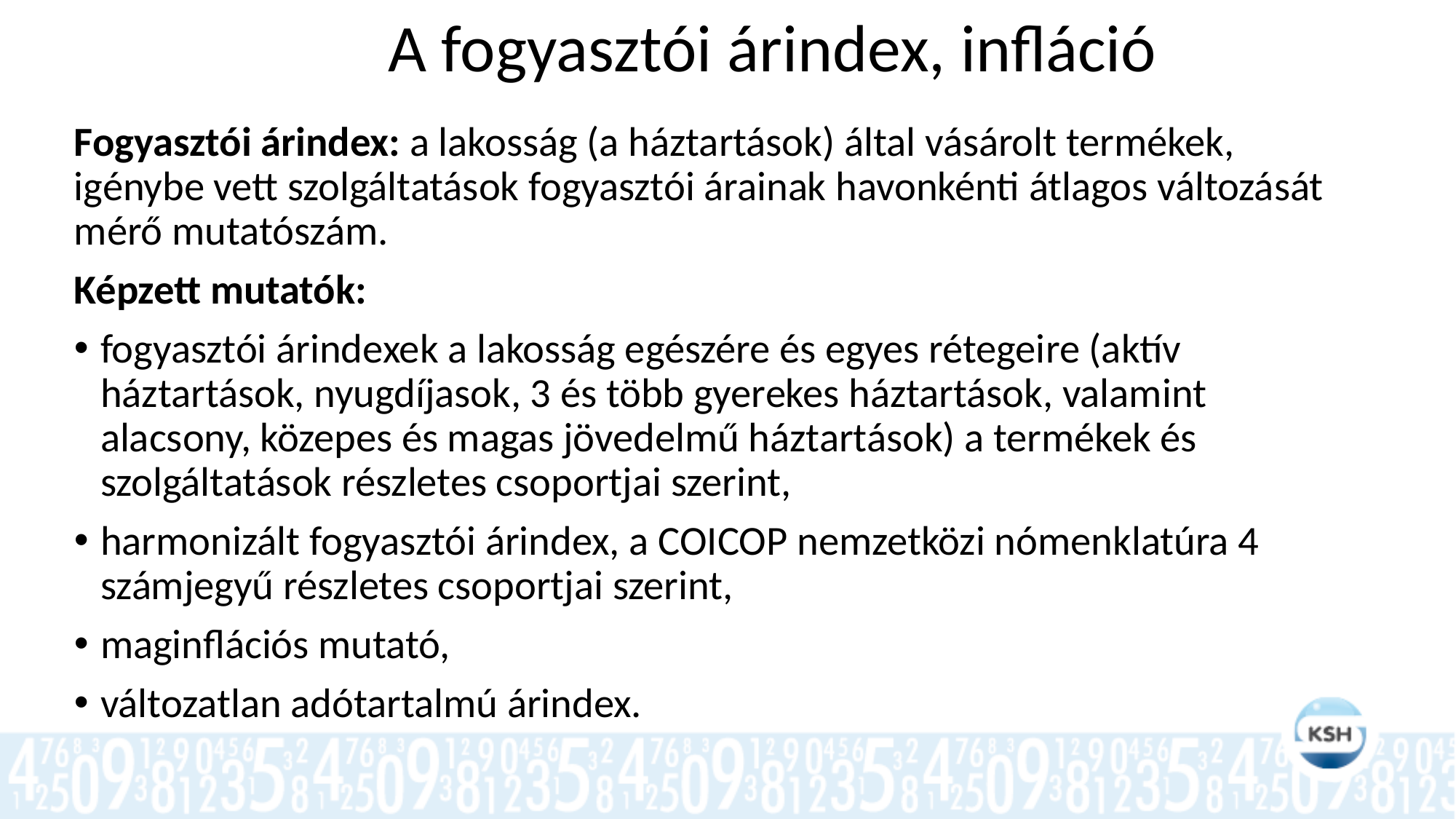

# A fogyasztói árindex, infláció
Fogyasztói árindex: a lakosság (a háztartások) által vásárolt termékek, igénybe vett szolgáltatások fogyasztói árainak havonkénti átlagos változását mérő mutatószám.
Képzett mutatók:
fogyasztói árindexek a lakosság egészére és egyes rétegeire (aktív háztartások, nyugdíjasok, 3 és több gyerekes háztartások, valamint alacsony, közepes és magas jövedelmű háztartások) a termékek és szolgáltatások részletes csoportjai szerint,
harmonizált fogyasztói árindex, a COICOP nemzetközi nómenklatúra 4 számjegyű részletes csoportjai szerint,
maginflációs mutató,
változatlan adótartalmú árindex.